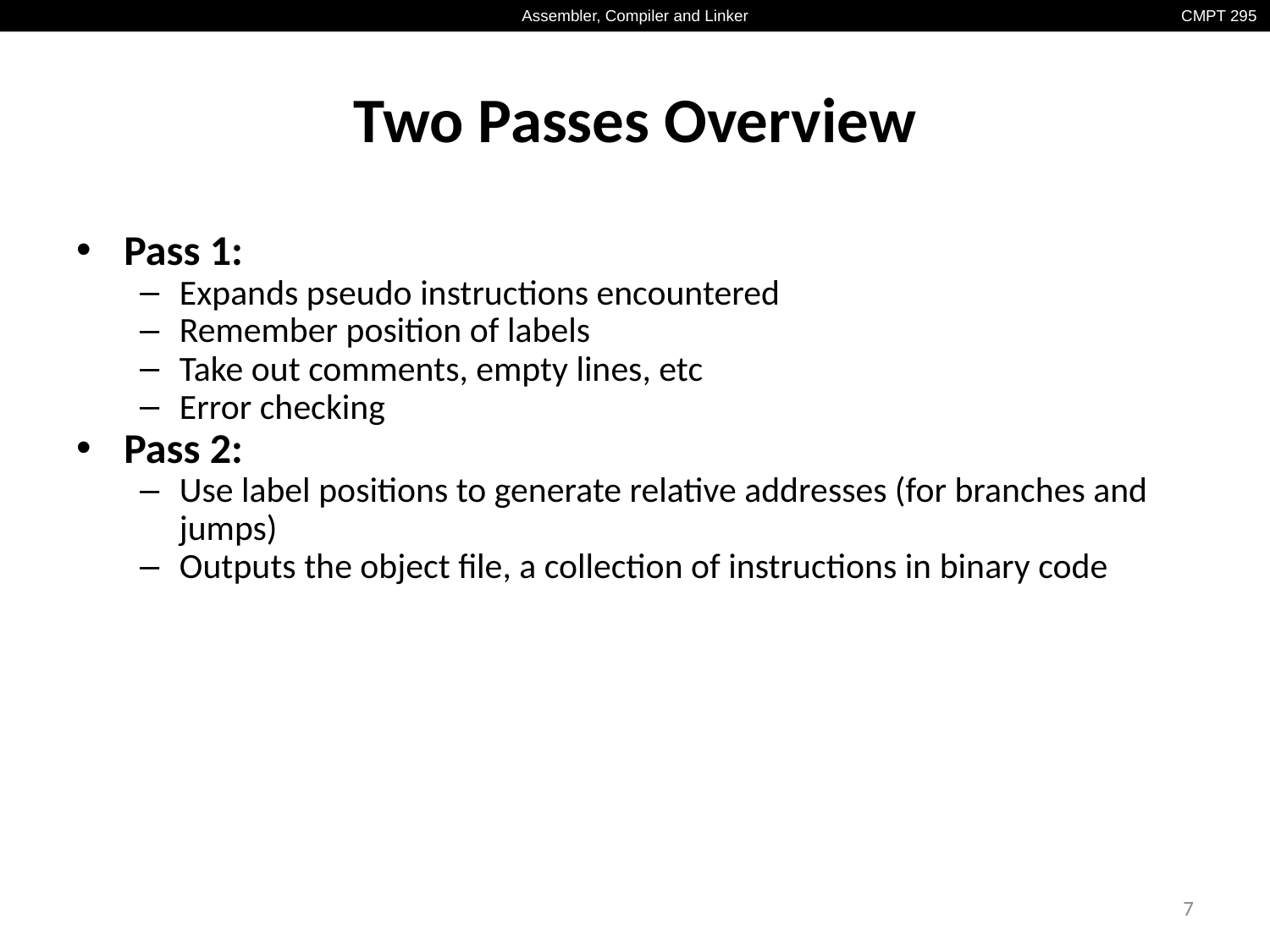

# Two Passes Overview
Pass 1:
Expands pseudo instructions encountered
Remember position of labels
Take out comments, empty lines, etc
Error checking
Pass 2:
Use label positions to generate relative addresses (for branches and jumps)
Outputs the object file, a collection of instructions in binary code
7